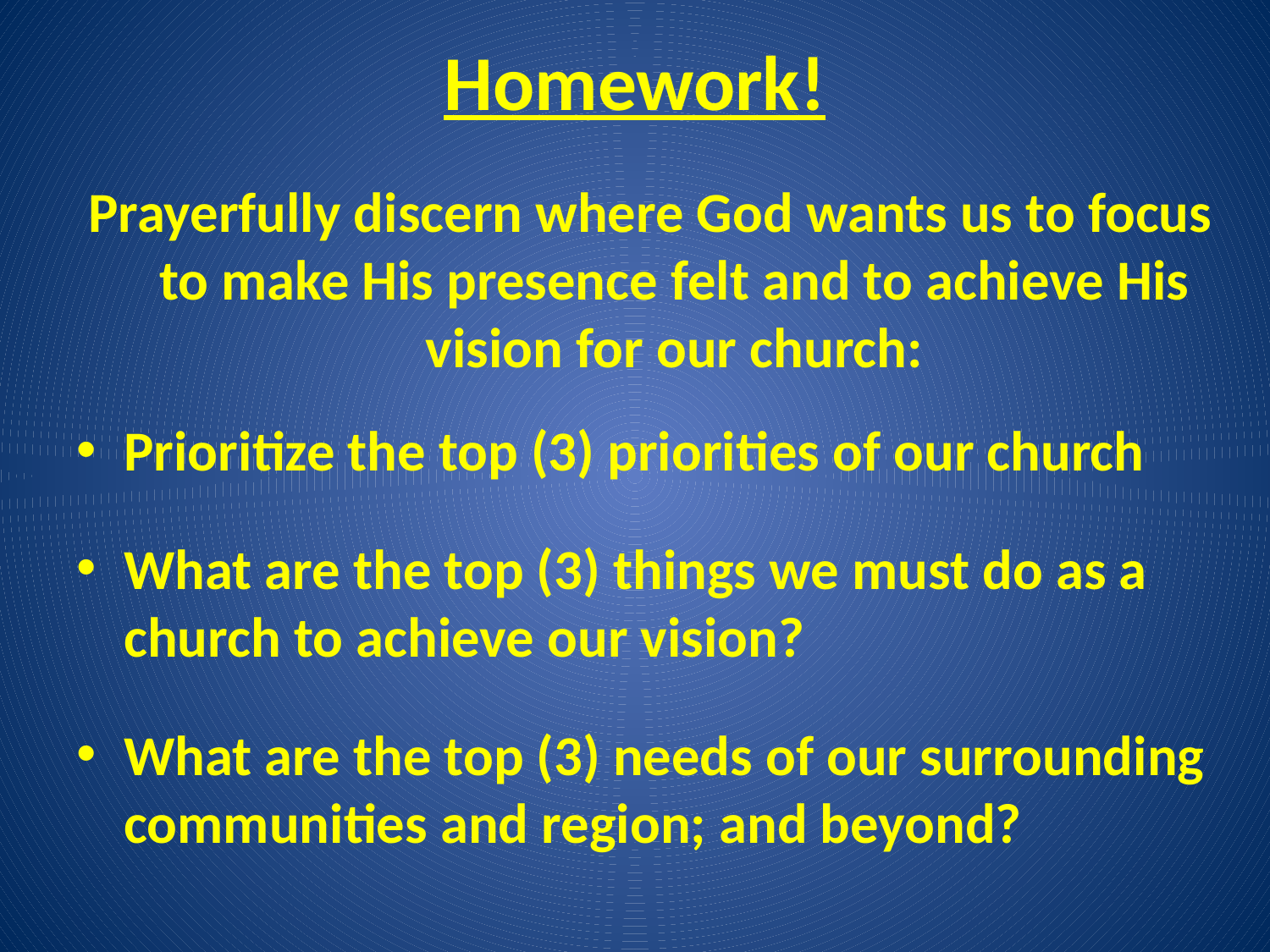

# Homework!
Prayerfully discern where God wants us to focus to make His presence felt and to achieve His vision for our church:

Prioritize the top (3) priorities of our church

What are the top (3) things we must do as a church to achieve our vision?

What are the top (3) needs of our surrounding communities and region; and beyond?